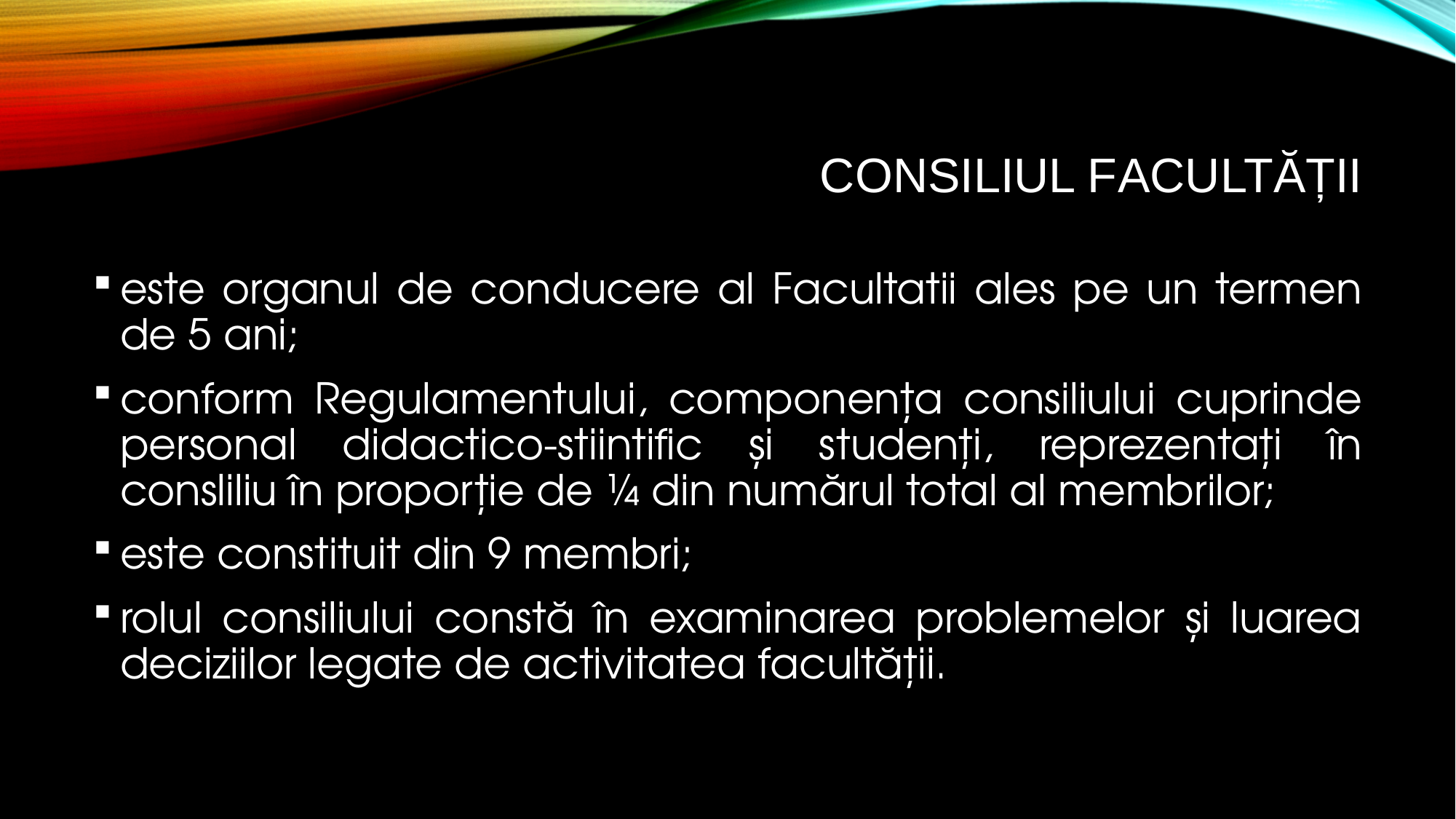

# Consiliul Facultății
este organul de conducere al Facultatii ales pe un termen de 5 ani;
conform Regulamentului, componenţa consiliului cuprinde personal didactico-stiintific și studenţi, reprezentați în consliliu în proporție de ¼ din numărul total al membrilor;
este constituit din 9 membri;
rolul consiliului constă în examinarea problemelor şi luarea deciziilor legate de activitatea facultăţii.